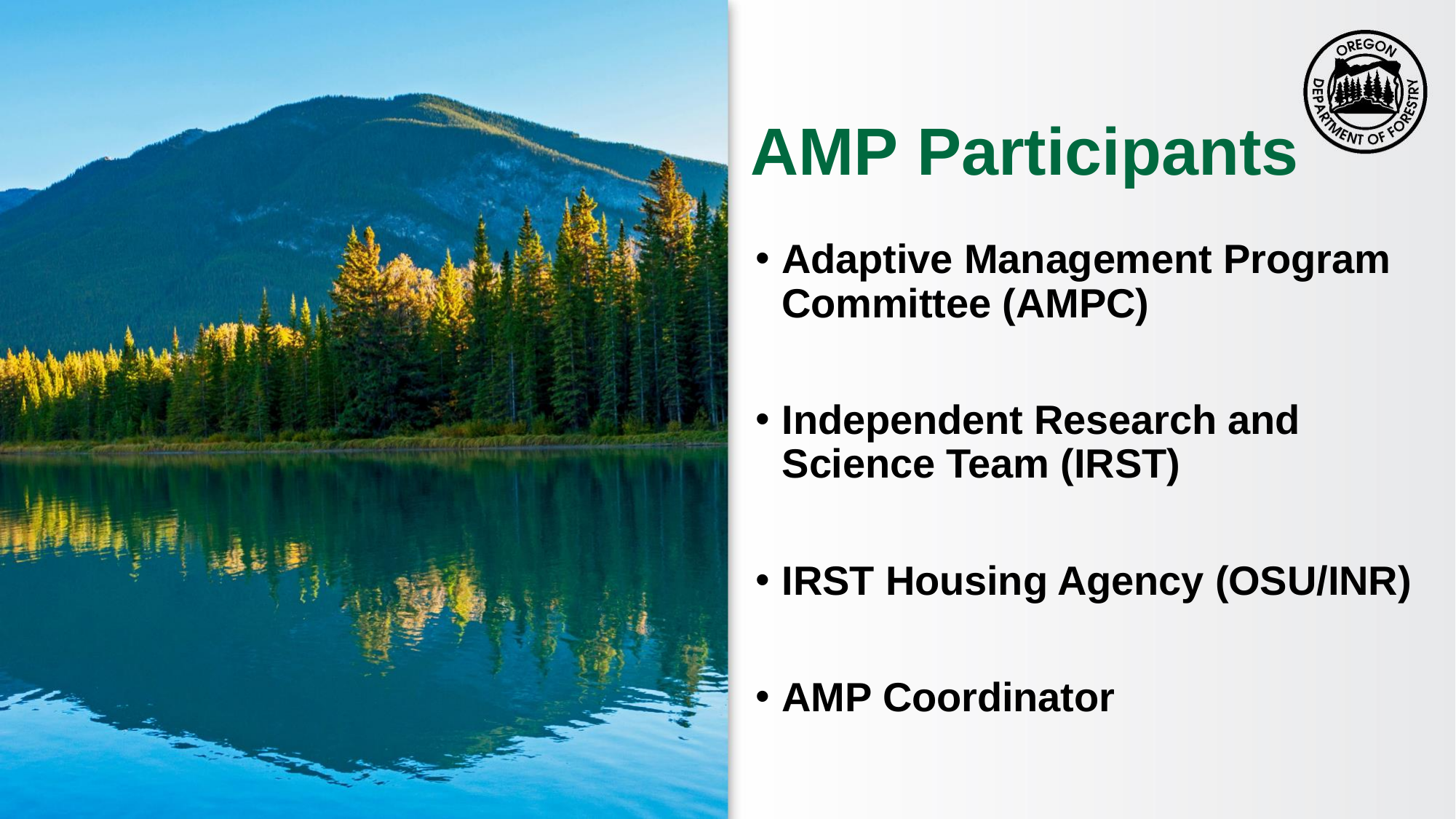

# AMP Participants
Adaptive Management Program Committee (AMPC)

Independent Research and Science Team (IRST)

IRST Housing Agency (OSU/INR)

AMP Coordinator